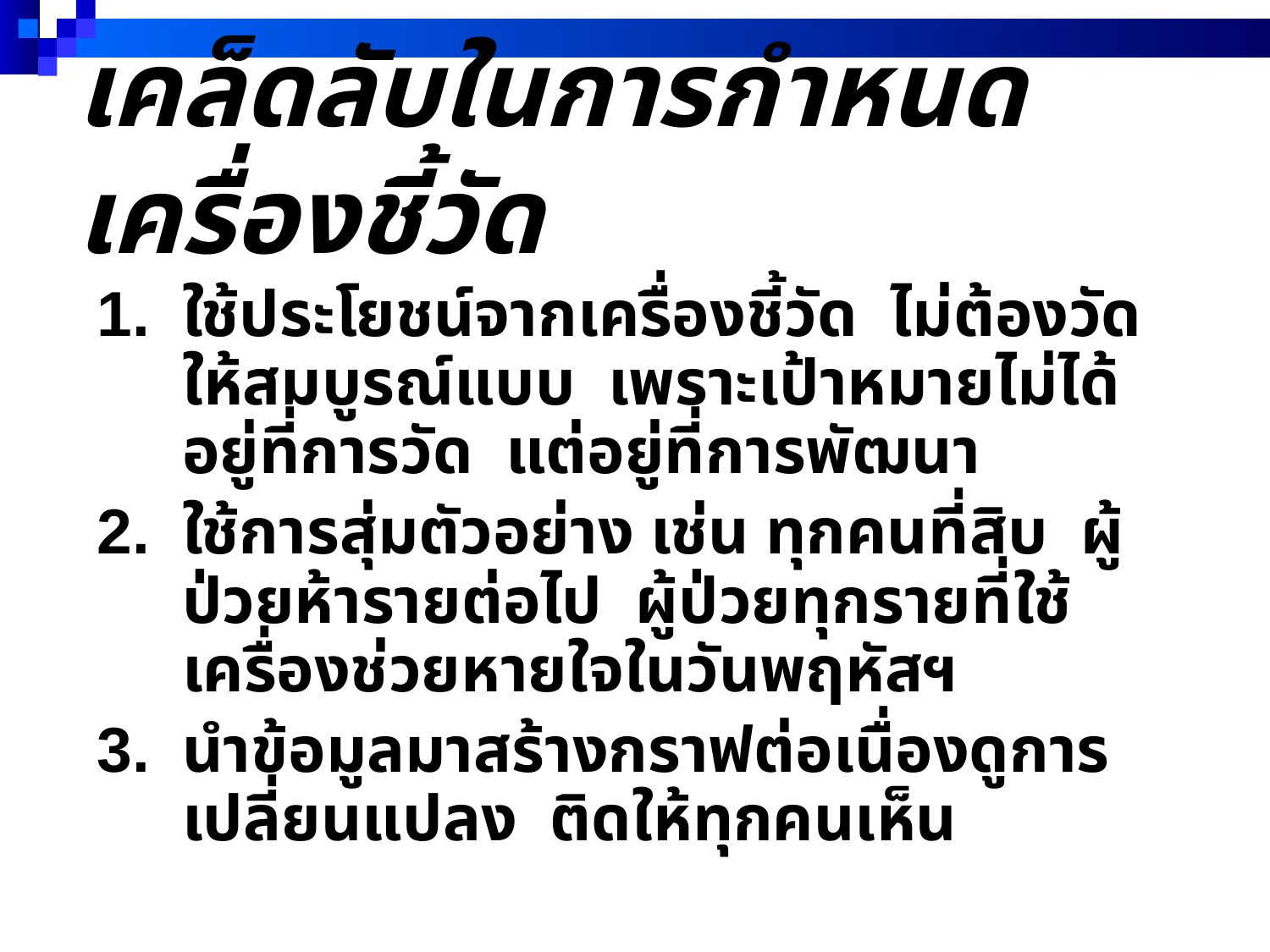

# เคล็ดลับในการกำหนดเครื่องชี้วัด
1.	ใช้ประโยชน์จากเครื่องชี้วัด  ไม่ต้องวัดให้สมบูรณ์แบบ  เพราะเป้าหมายไม่ได้อยู่ที่การวัด  แต่อยู่ที่การพัฒนา
2. 	ใช้การสุ่มตัวอย่าง เช่น ทุกคนที่สิบ  ผู้ป่วยห้ารายต่อไป  ผู้ป่วยทุกรายที่ใช้เครื่องช่วยหายใจในวันพฤหัสฯ
3.	นำข้อมูลมาสร้างกราฟต่อเนื่องดูการเปลี่ยนแปลง  ติดให้ทุกคนเห็น